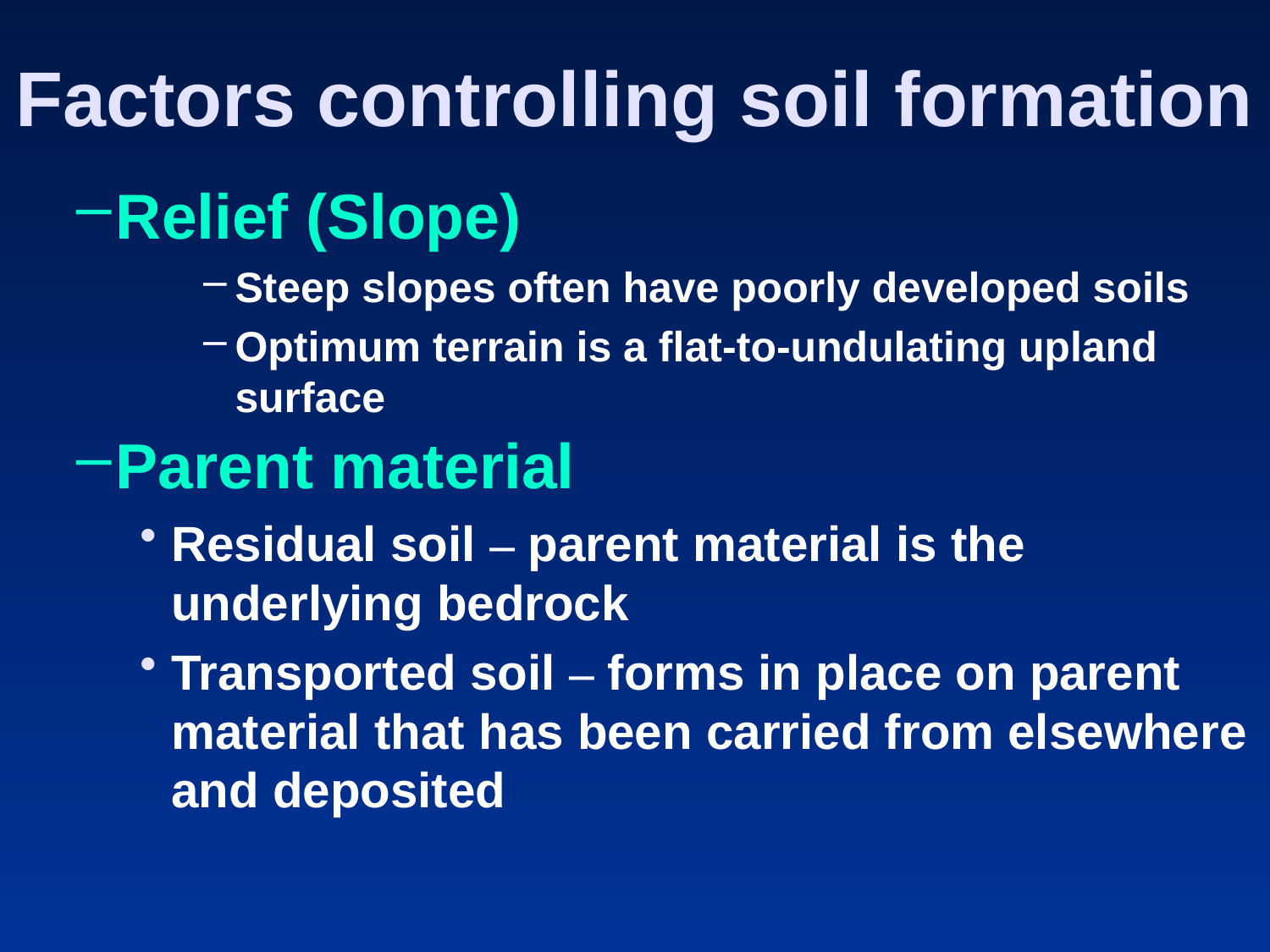

# Factors controlling soil formation
Relief (Slope)
Steep slopes often have poorly developed soils
Optimum terrain is a flat-to-undulating upland surface
Parent material
Residual soil – parent material is the underlying bedrock
Transported soil – forms in place on parent material that has been carried from elsewhere and deposited